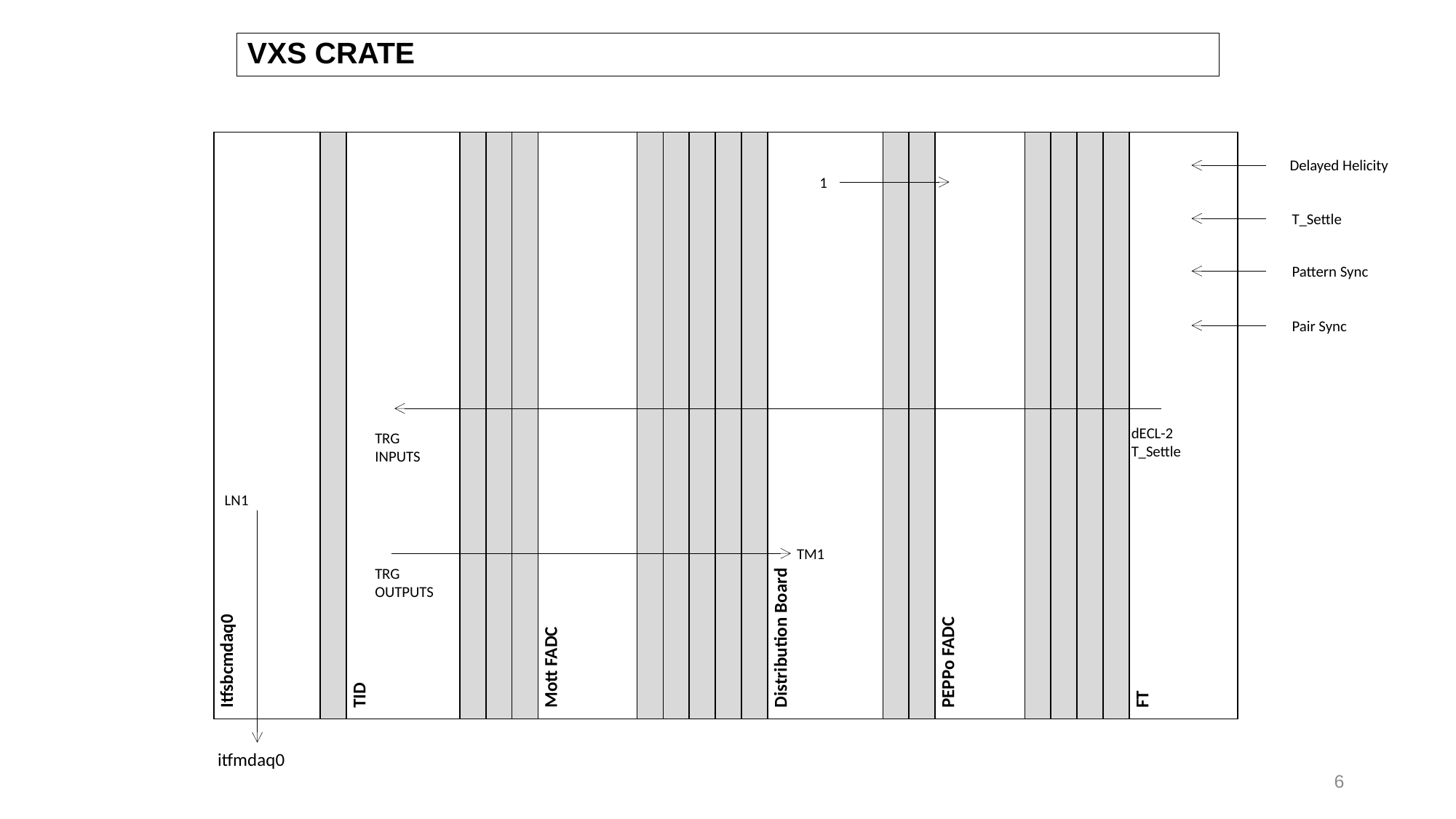

# VXS CRATE
| Itfsbcmdaq0 |  | TID |  |  |  | Mott FADC |  |  |  |  |  | Distribution Board |  |  | PEPPo FADC |  |  |  |  | FT |
| --- | --- | --- | --- | --- | --- | --- | --- | --- | --- | --- | --- | --- | --- | --- | --- | --- | --- | --- | --- | --- |
Delayed Helicity
1
T_Settle
Pattern Sync
Pair Sync
dECL-2
T_Settle
TRG
INPUTS
LN1
TM1
TRG OUTPUTS
itfmdaq0
6